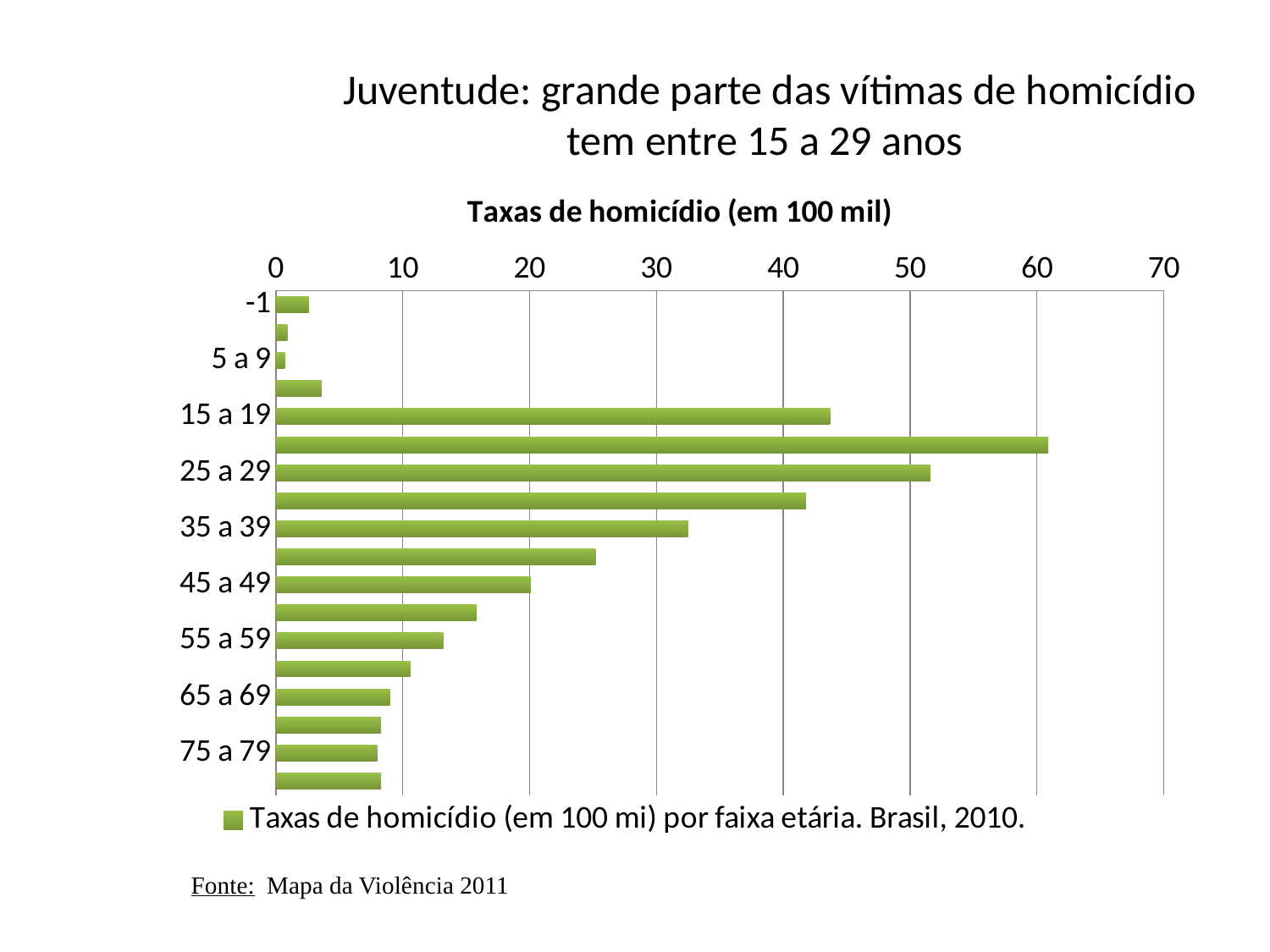

Juventude: grande parte das vítimas de homicídio tem entre 15 a 29 anos

### Chart: Taxas de homicídio (em 100 mil)

| Category | Taxas de homicídio (em 100 mi) por faixa etária. Brasil, 2010.  |
|---|---|
| -1 | 2.6 |
| 1 a 4 | 0.9 |
| 5 a 9 | 0.7000000000000006 |
| 10 a 14 | 3.6 |
| 15 a 19 | 43.7 |
| 20 a 24 | 60.9 |
| 25 a 29 | 51.6 |
| 30 a 34 | 41.8 |
| 35 a 39 | 32.5 |
| 40 a 44 | 25.2 |
| 45 a 49 | 20.1 |
| 50 a 54 | 15.8 |
| 55 a 59 | 13.2 |
| 60 a 64 | 10.6 |
| 65 a 69 | 9.0 |
| 70 a 74 | 8.3 |
| 75 a 79 | 8.0 |
| 80 e + | 8.3 |
Fonte:  Mapa da Violência 2011